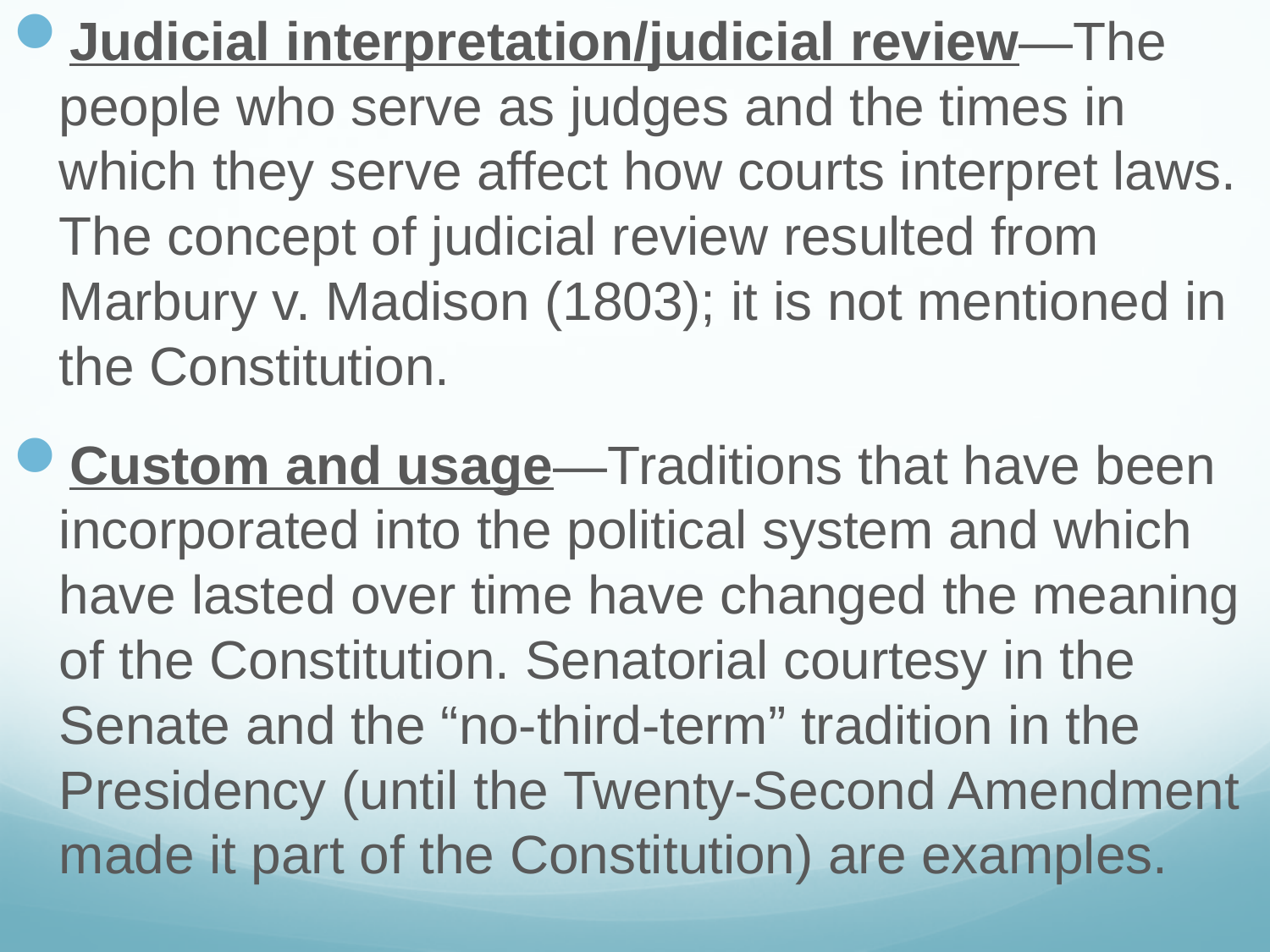

Judicial interpretation/judicial review—The people who serve as judges and the times in which they serve affect how courts interpret laws. The concept of judicial review resulted from Marbury v. Madison (1803); it is not mentioned in the Constitution.
Custom and usage—Traditions that have been incorporated into the political system and which have lasted over time have changed the meaning of the Constitution. Senatorial courtesy in the Senate and the “no-third-term” tradition in the Presidency (until the Twenty-Second Amendment made it part of the Constitution) are examples.